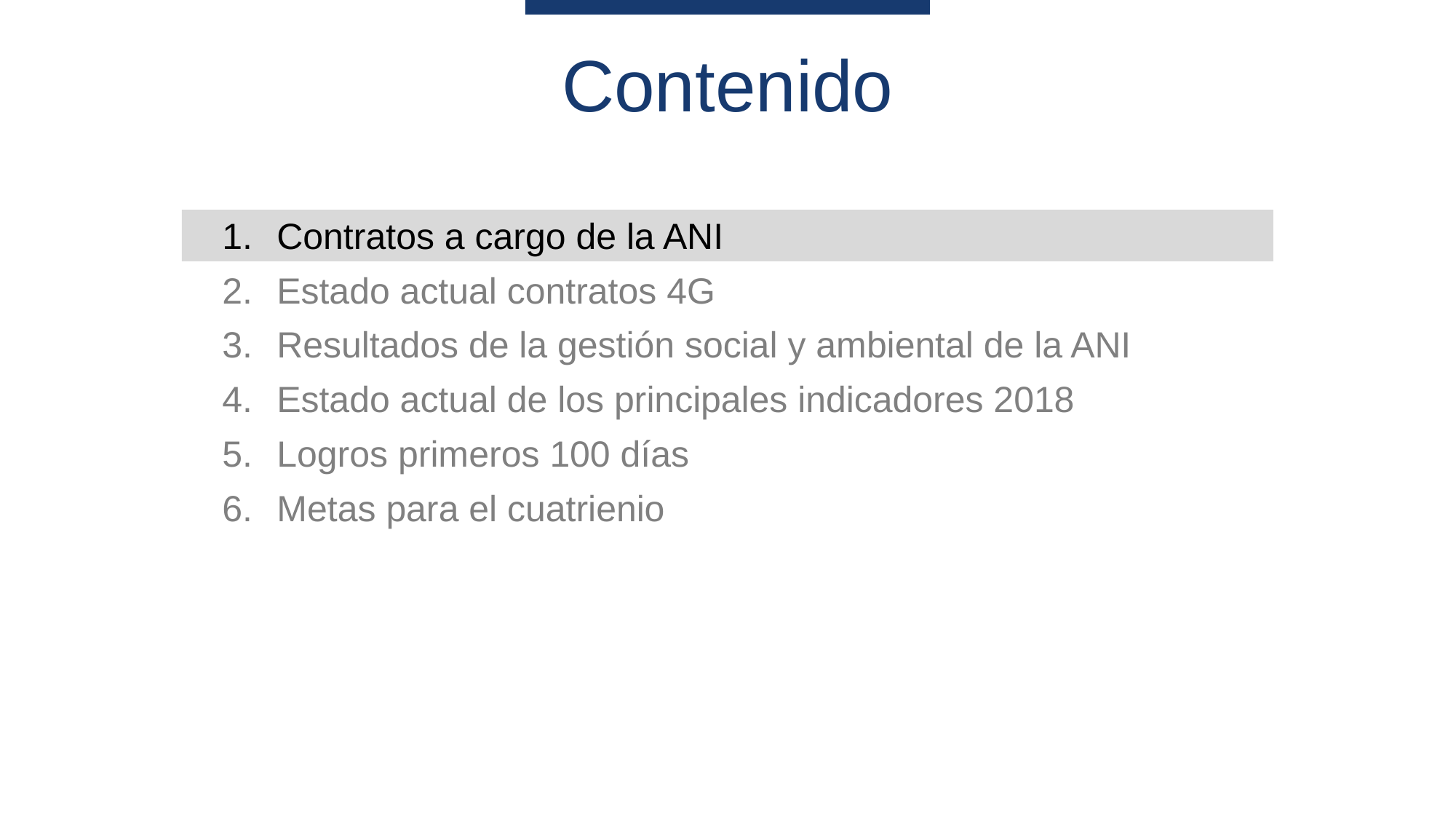

Contenido

Contratos a cargo de la ANI
Estado actual contratos 4G
Resultados de la gestión social y ambiental de la ANI
Estado actual de los principales indicadores 2018
Logros primeros 100 días
Metas para el cuatrienio